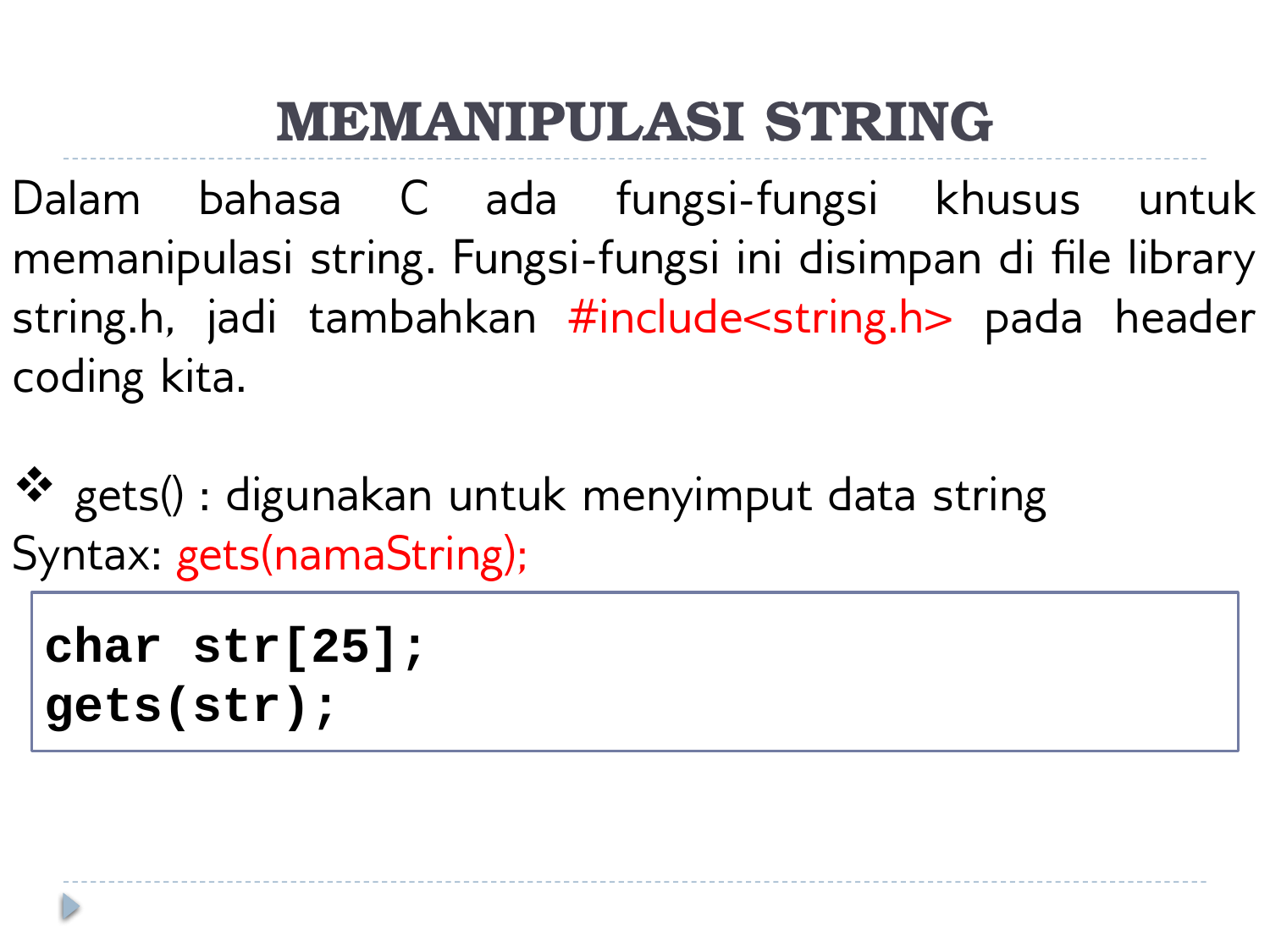

# MEMANIPULASI STRING
Dalam bahasa C ada fungsi-fungsi khusus untuk memanipulasi string. Fungsi-fungsi ini disimpan di file library string.h, jadi tambahkan #include<string.h> pada header coding kita.

gets() : digunakan untuk menyimput data string
Syntax: gets(namaString);

char str[25];
gets(str);